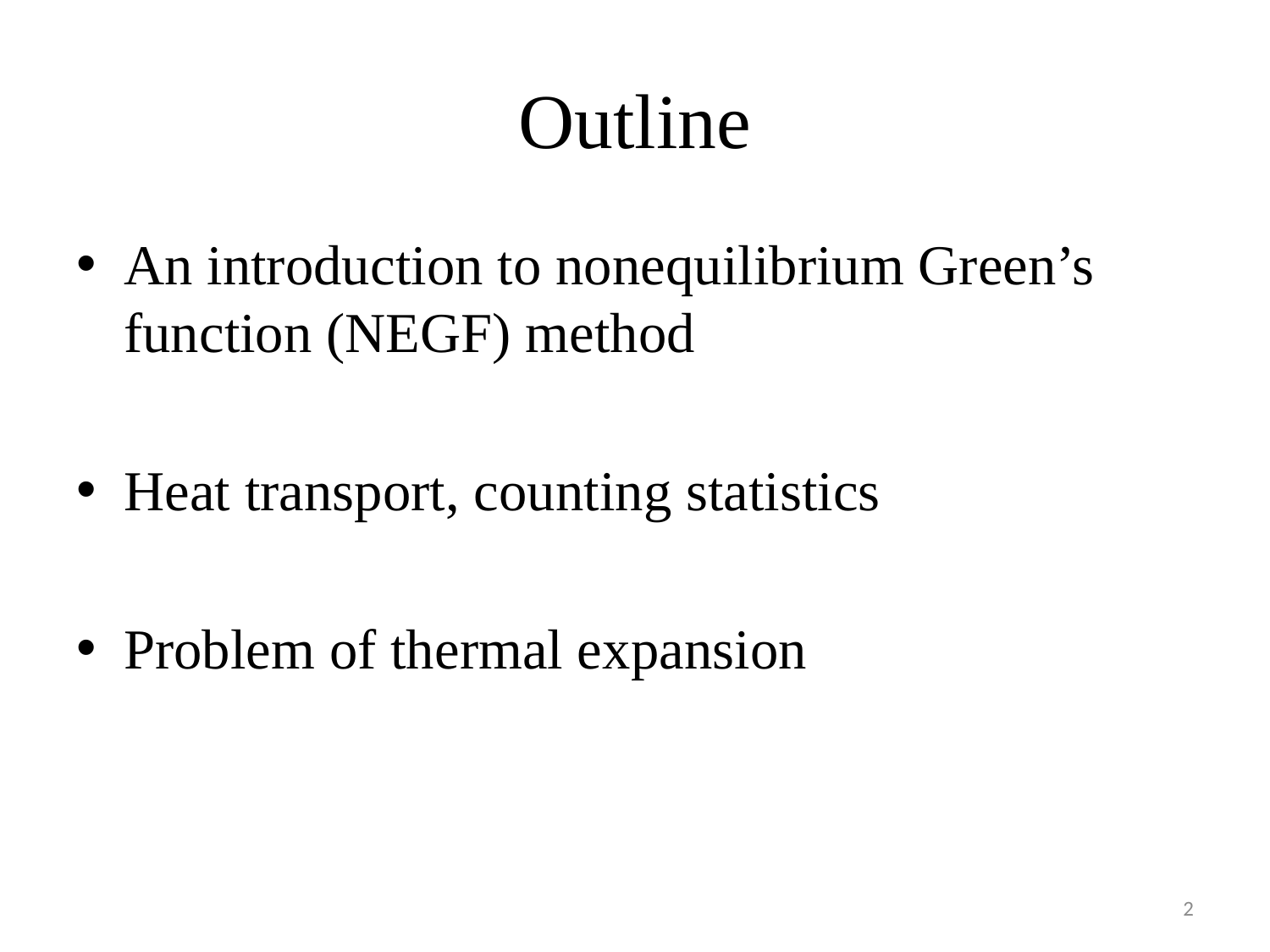

# Outline
An introduction to nonequilibrium Green’s function (NEGF) method

Heat transport, counting statistics

Problem of thermal expansion

2